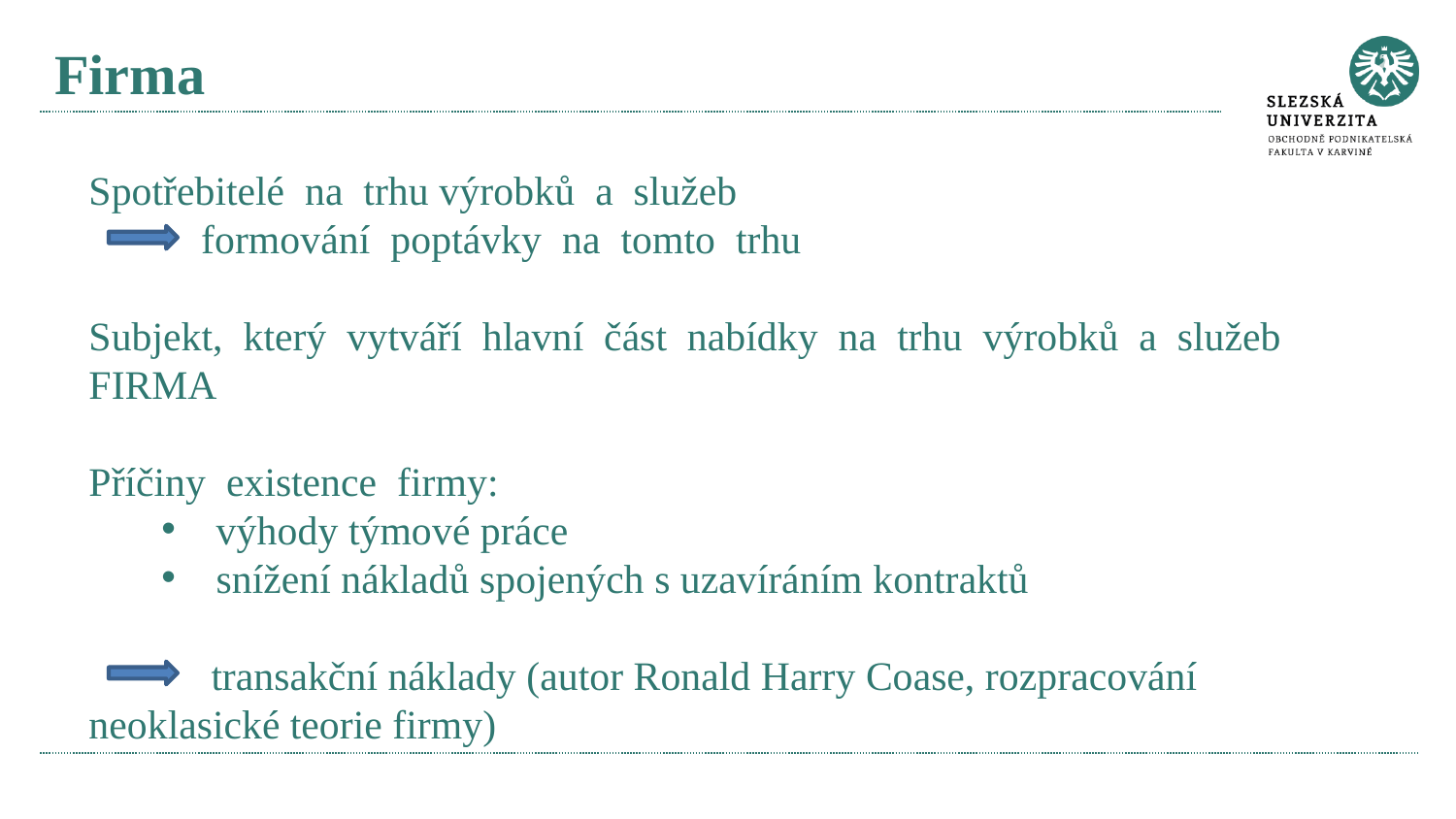

# Firma
Spotřebitelé  na  trhu výrobků  a  služeb
           formování  poptávky  na  tomto  trhu

Subjekt,  který  vytváří  hlavní  část  nabídky  na  trhu  výrobků  a  služeb  FIRMA

Příčiny  existence  firmy:
výhody týmové práce
snížení nákladů spojených s uzavíráním kontraktů

            transakční náklady (autor Ronald Harry Coase, rozpracování neoklasické teorie firmy)